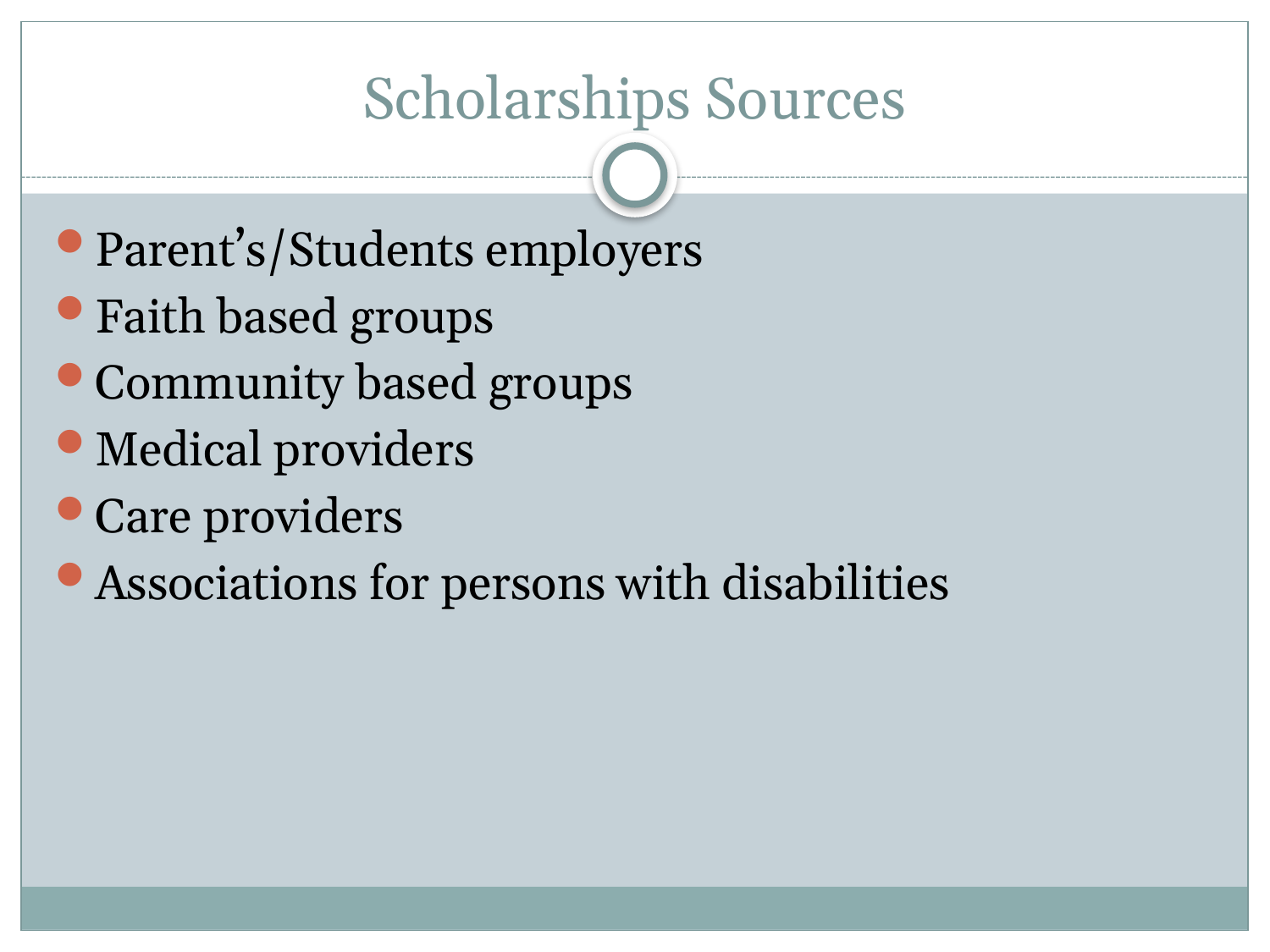

# Scholarships Sources
Parent’s/Students employers
Faith based groups
Community based groups
Medical providers
Care providers
Associations for persons with disabilities